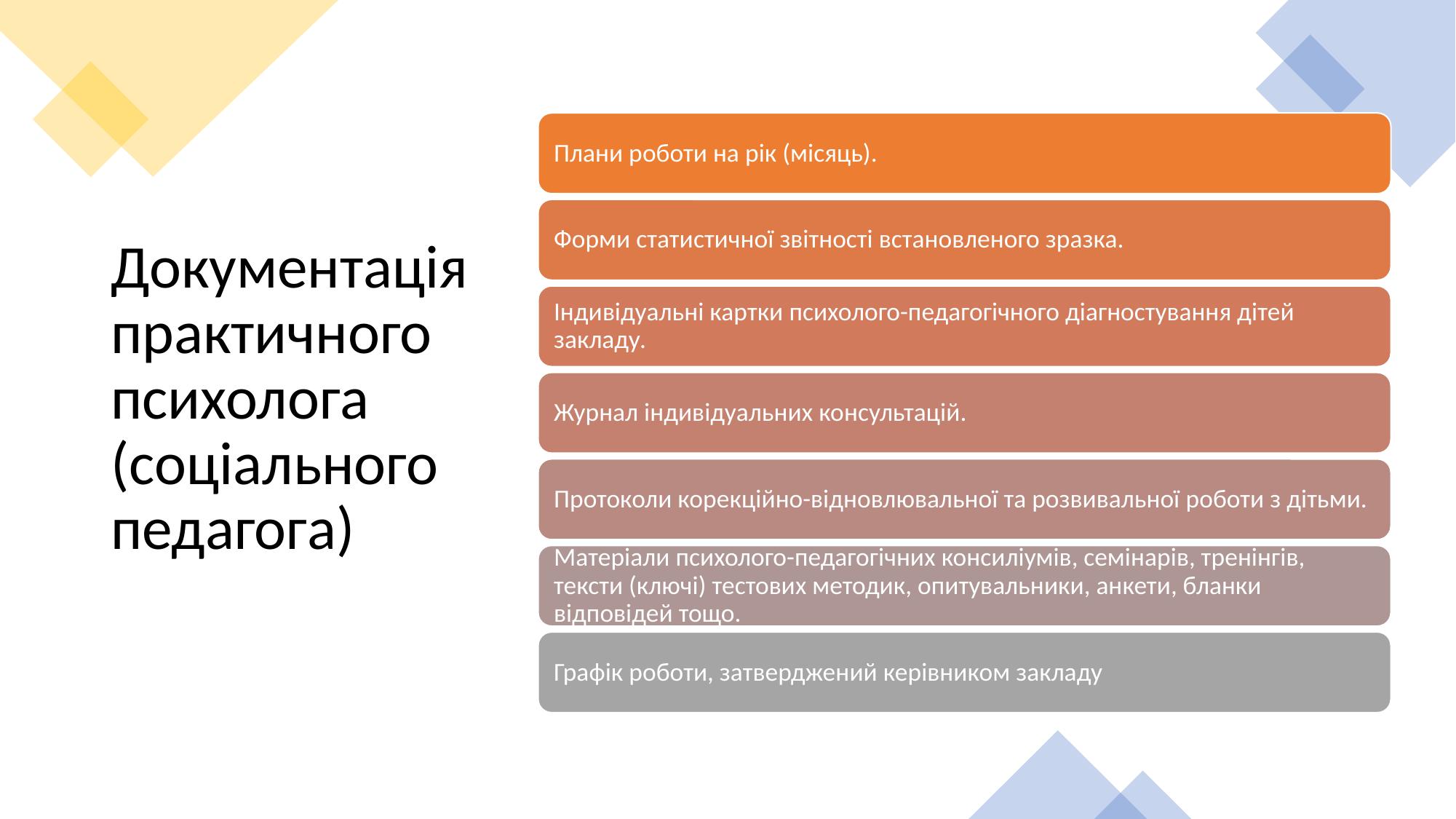

Плани роботи на рік (місяць).
Форми статистичної звітності встановленого зразка.
Індивідуальні картки психолого-педагогічного діагностування дітей закладу.
Журнал індивідуальних консультацій.
Протоколи корекційно-відновлювальної та розвивальної роботи з дітьми.
Матеріали психолого-педагогічних консиліумів, семінарів, тренінгів, тексти (ключі) тестових методик, опитувальники, анкети, бланки відповідей тощо.
Графік роботи, затверджений керівником закладу

# Документація практичного психолога (соціального педагога)